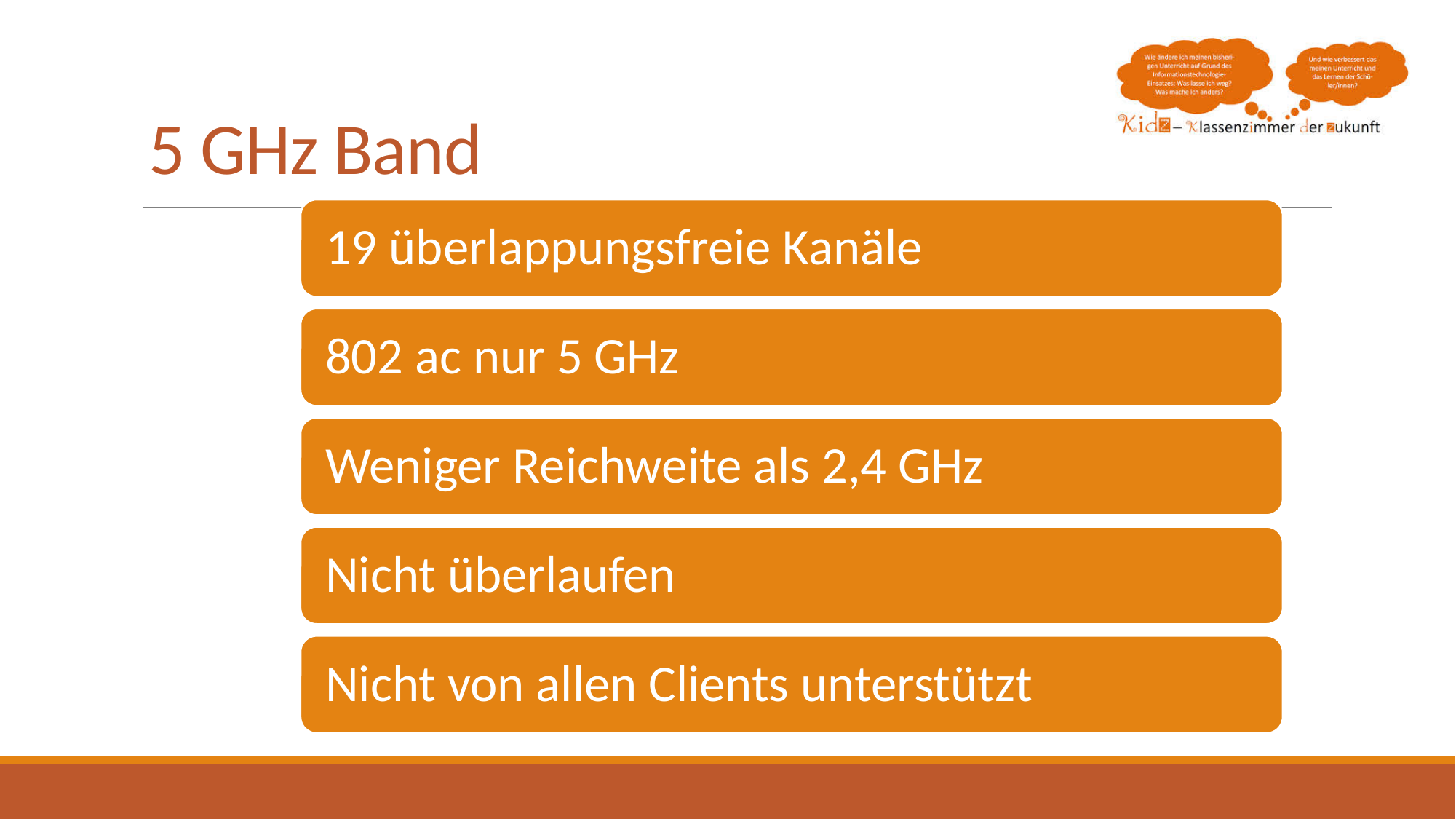

# 5 GHz Band
19 überlappungsfreie Kanäle
802 ac nur 5 GHz
Weniger Reichweite als 2,4 GHz
Nicht überlaufen
Nicht von allen Clients unterstützt